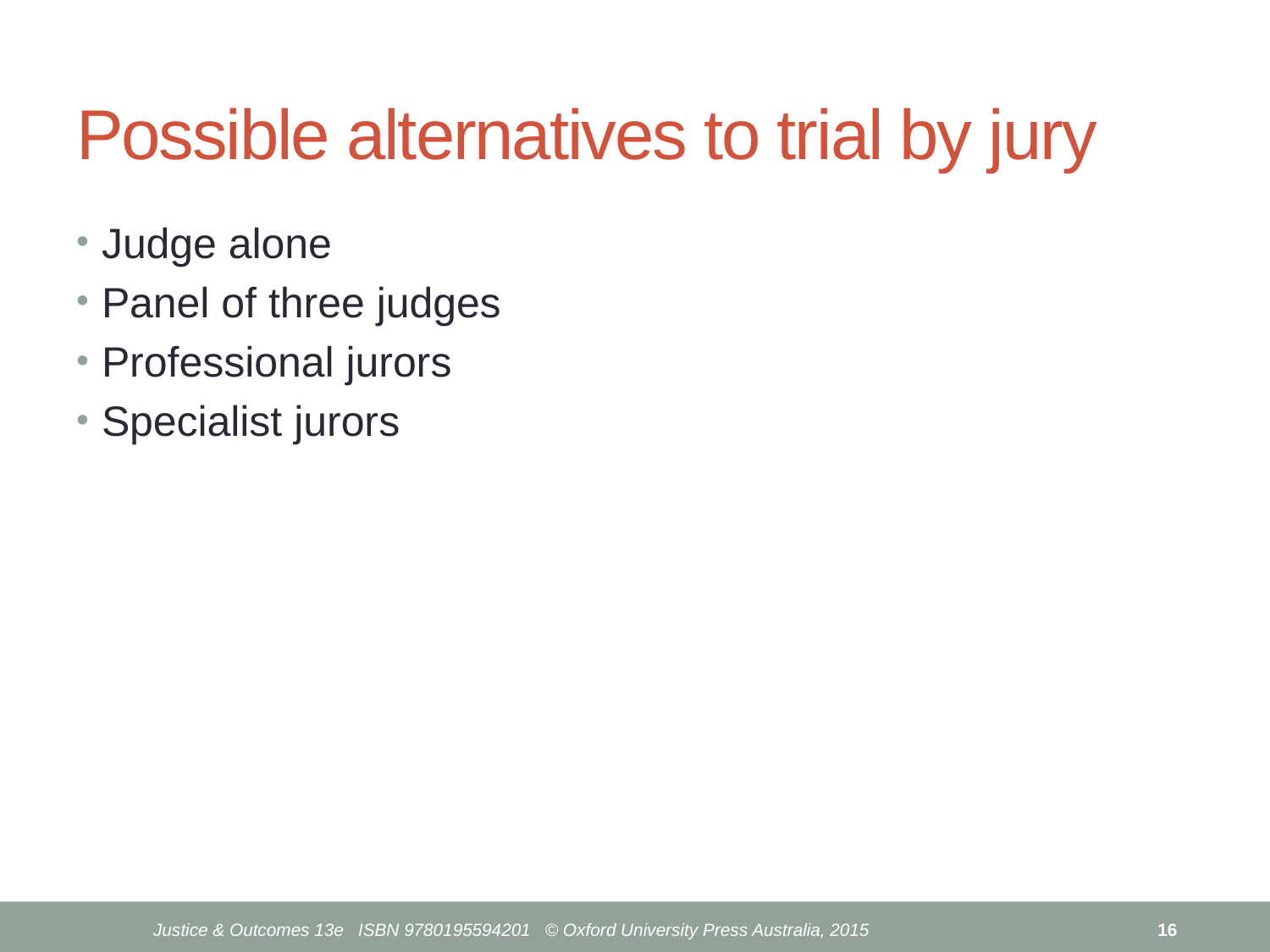

# Possible alternatives to trial by jury
Judge alone
Panel of three judges
Professional jurors
Specialist jurors

Justice & Outcomes 13e   ISBN 9780195594201   © Oxford University Press Australia, 2015
16